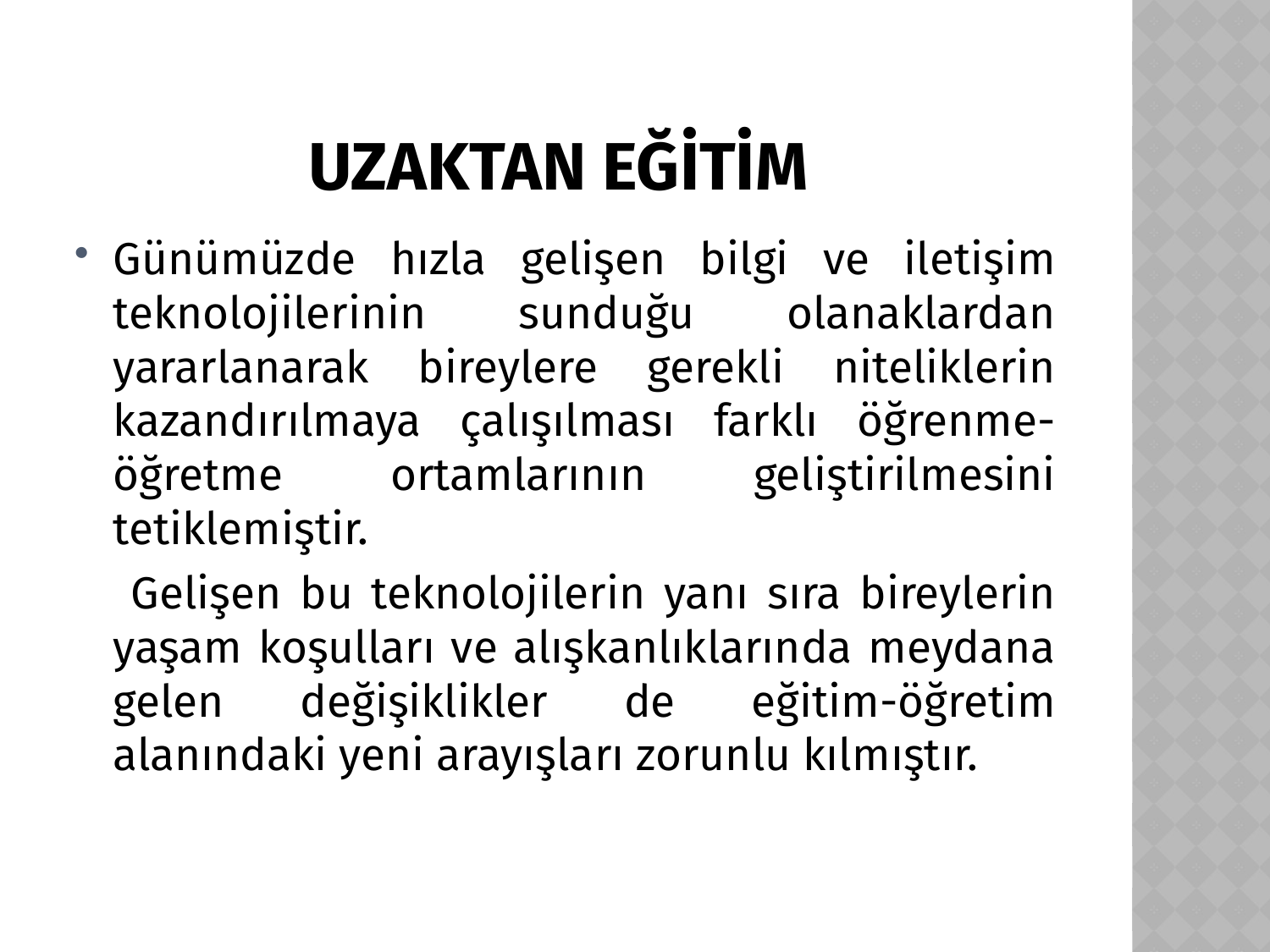

# Uzaktan eğitim
Günümüzde hızla gelişen bilgi ve iletişim teknolojilerinin sunduğu olanaklardan yararlanarak bireylere gerekli niteliklerin kazandırılmaya çalışılması farklı öğrenme-öğretme ortamlarının geliştirilmesini tetiklemiştir.
   Gelişen bu teknolojilerin yanı sıra bireylerin yaşam koşulları ve alışkanlıklarında meydana gelen değişiklikler de eğitim-öğretim alanındaki yeni arayışları zorunlu kılmıştır.